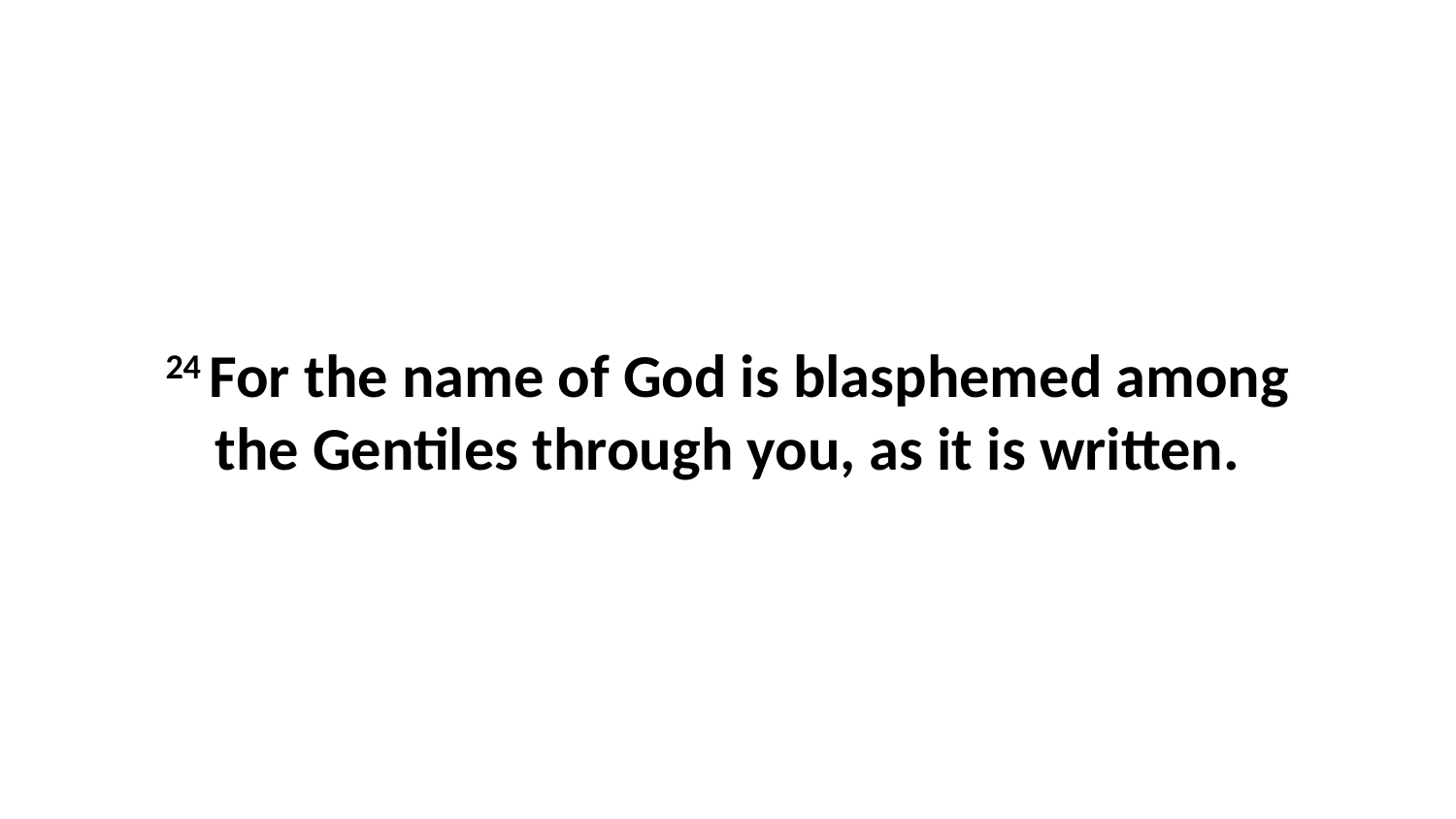

24 For the name of God is blasphemed among the Gentiles through you, as it is written.